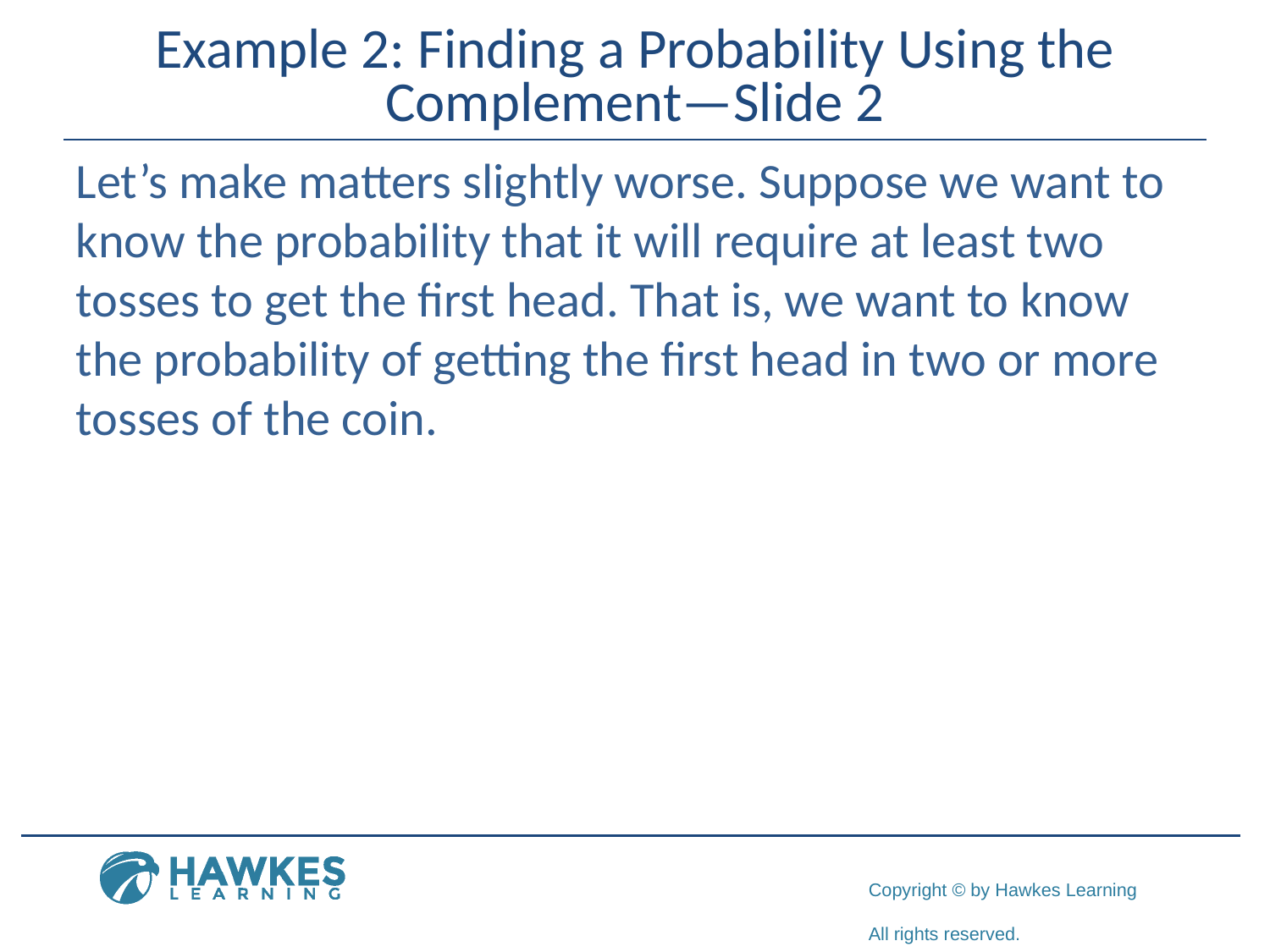

# Example 2: Finding a Probability Using the Complement—Slide 2
Let’s make matters slightly worse. Suppose we want to know the probability that it will require at least two tosses to get the first head. That is, we want to know the probability of getting the first head in two or more tosses of the coin.